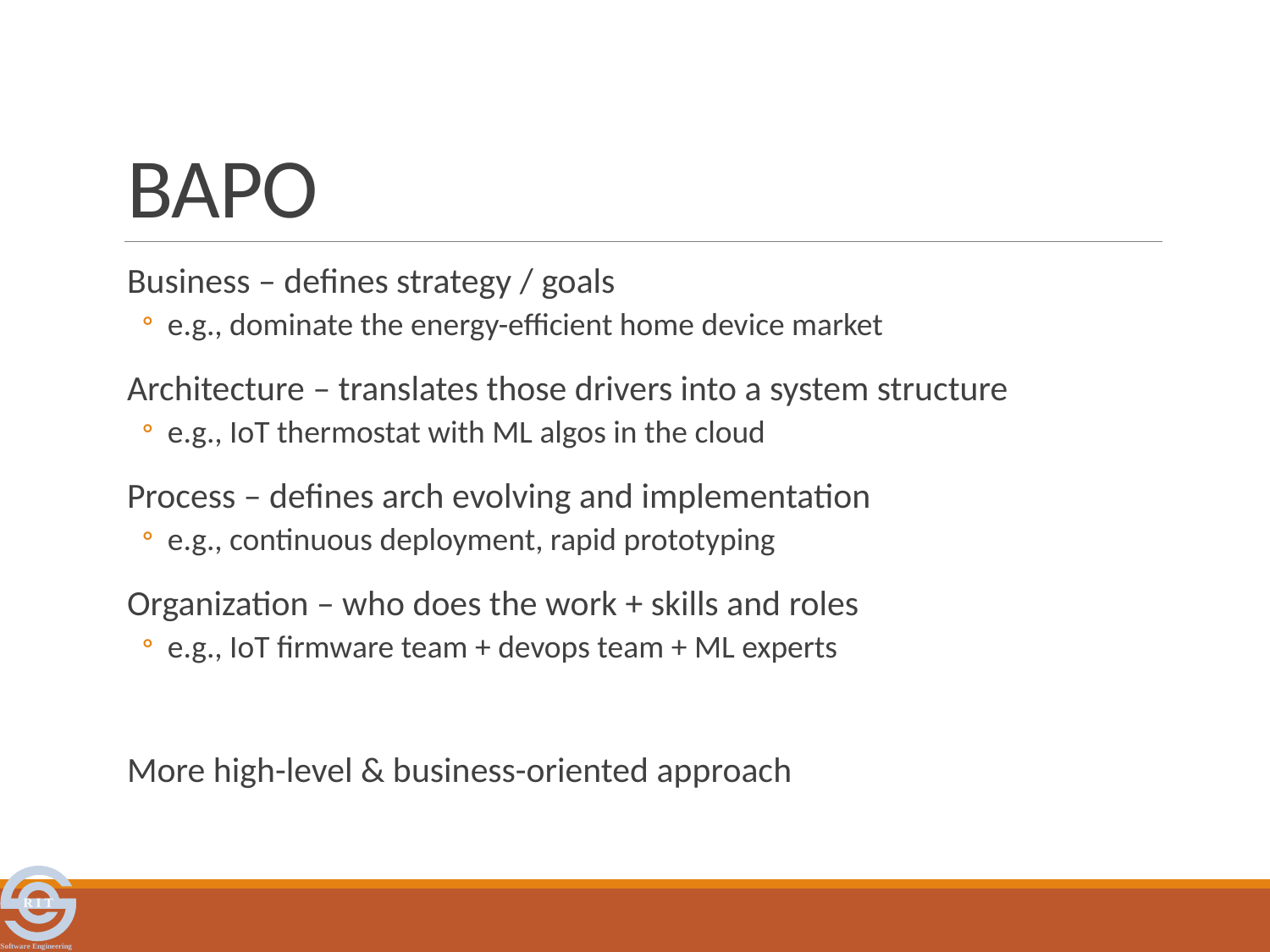

# BAPO
Business – defines strategy / goals
e.g., dominate the energy-efficient home device market
Architecture – translates those drivers into a system structure
e.g., IoT thermostat with ML algos in the cloud
Process – defines arch evolving and implementation
e.g., continuous deployment, rapid prototyping
Organization – who does the work + skills and roles
e.g., IoT firmware team + devops team + ML experts

More high-level & business-oriented approach